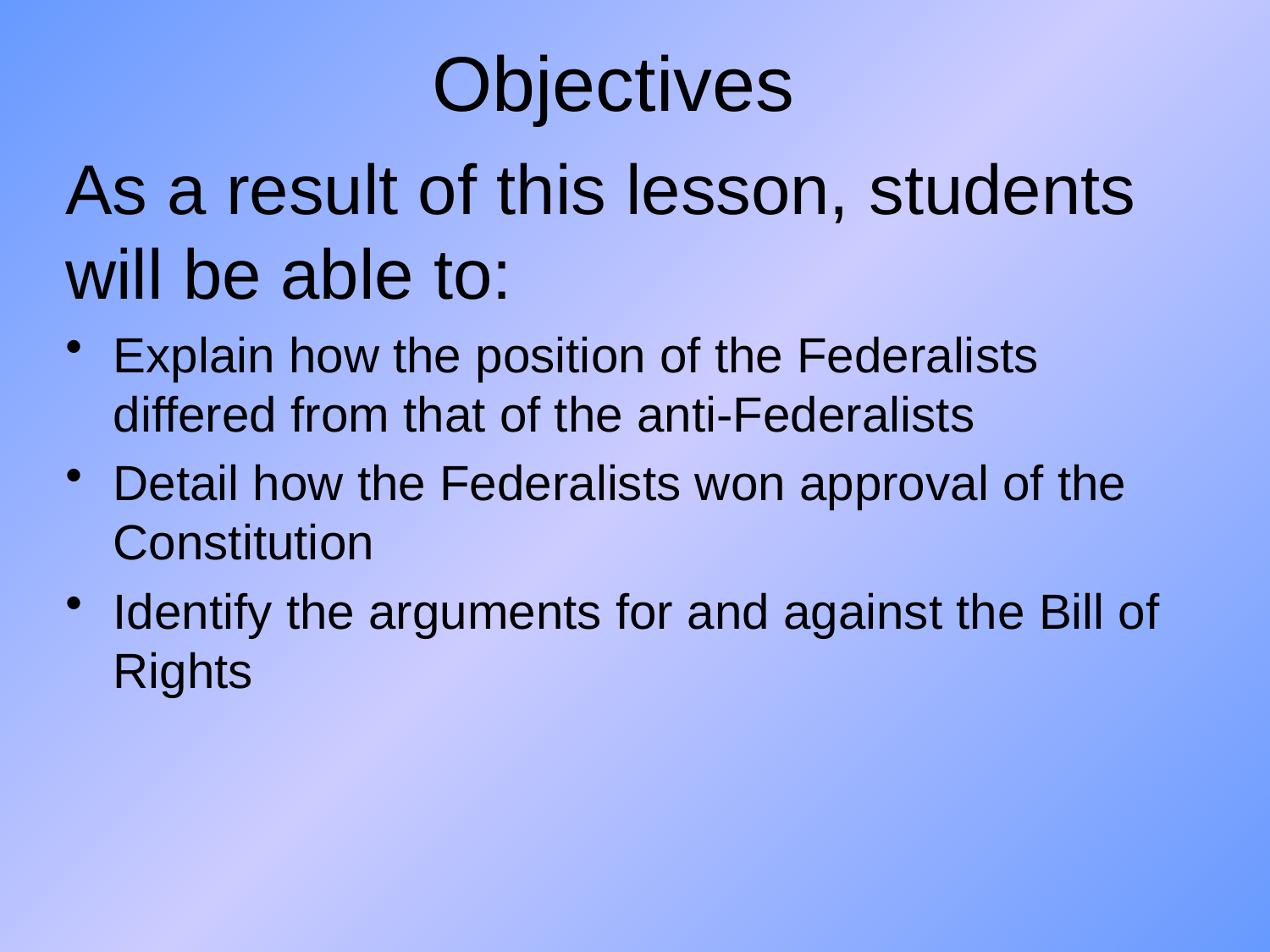

# Objectives
As a result of this lesson, students will be able to:
Explain how the position of the Federalists differed from that of the anti-Federalists
Detail how the Federalists won approval of the Constitution
Identify the arguments for and against the Bill of Rights